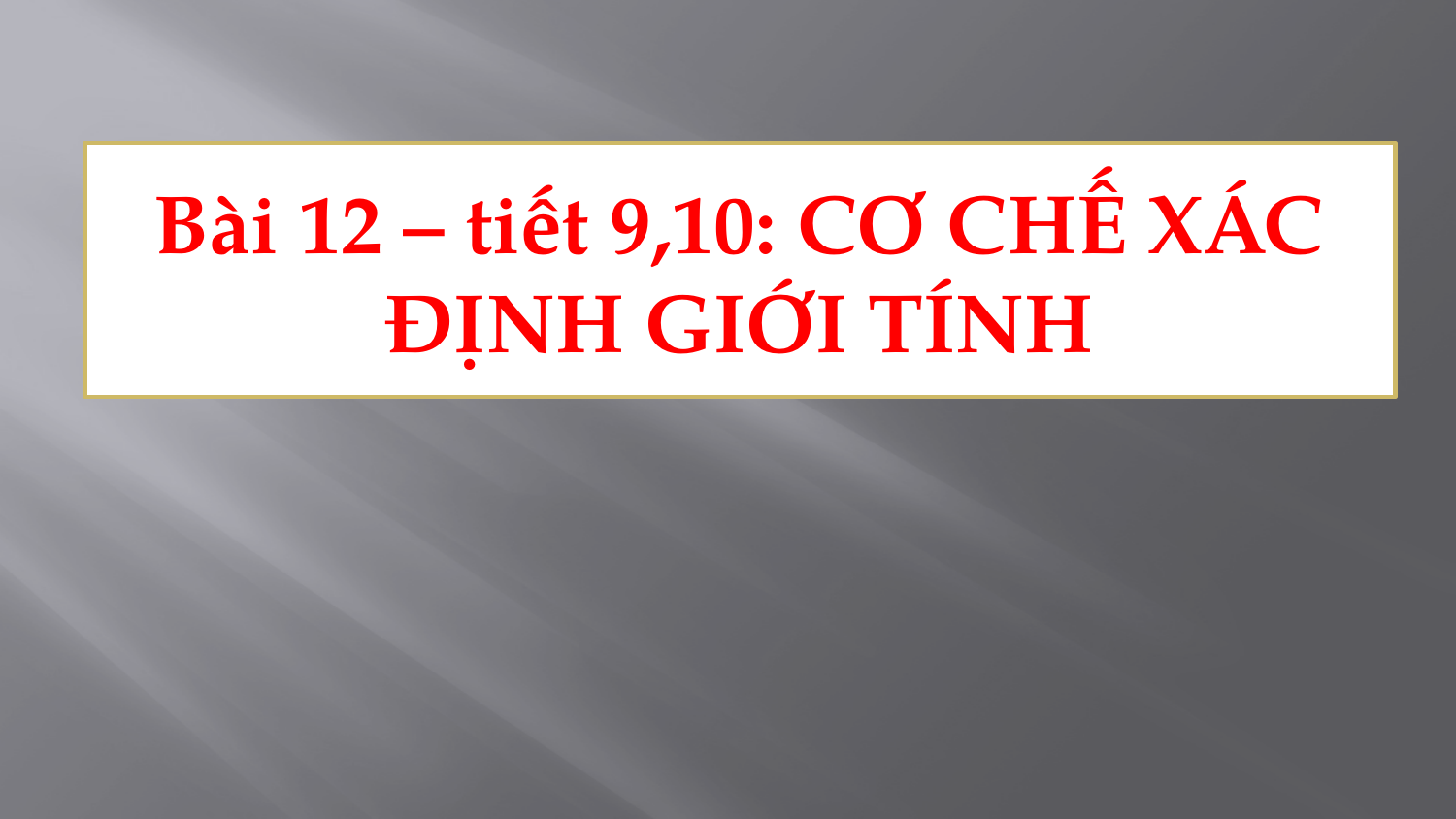

# Bài 12 – tiết 9,10: CƠ CHẾ XÁC ĐỊNH GIỚI TÍNH